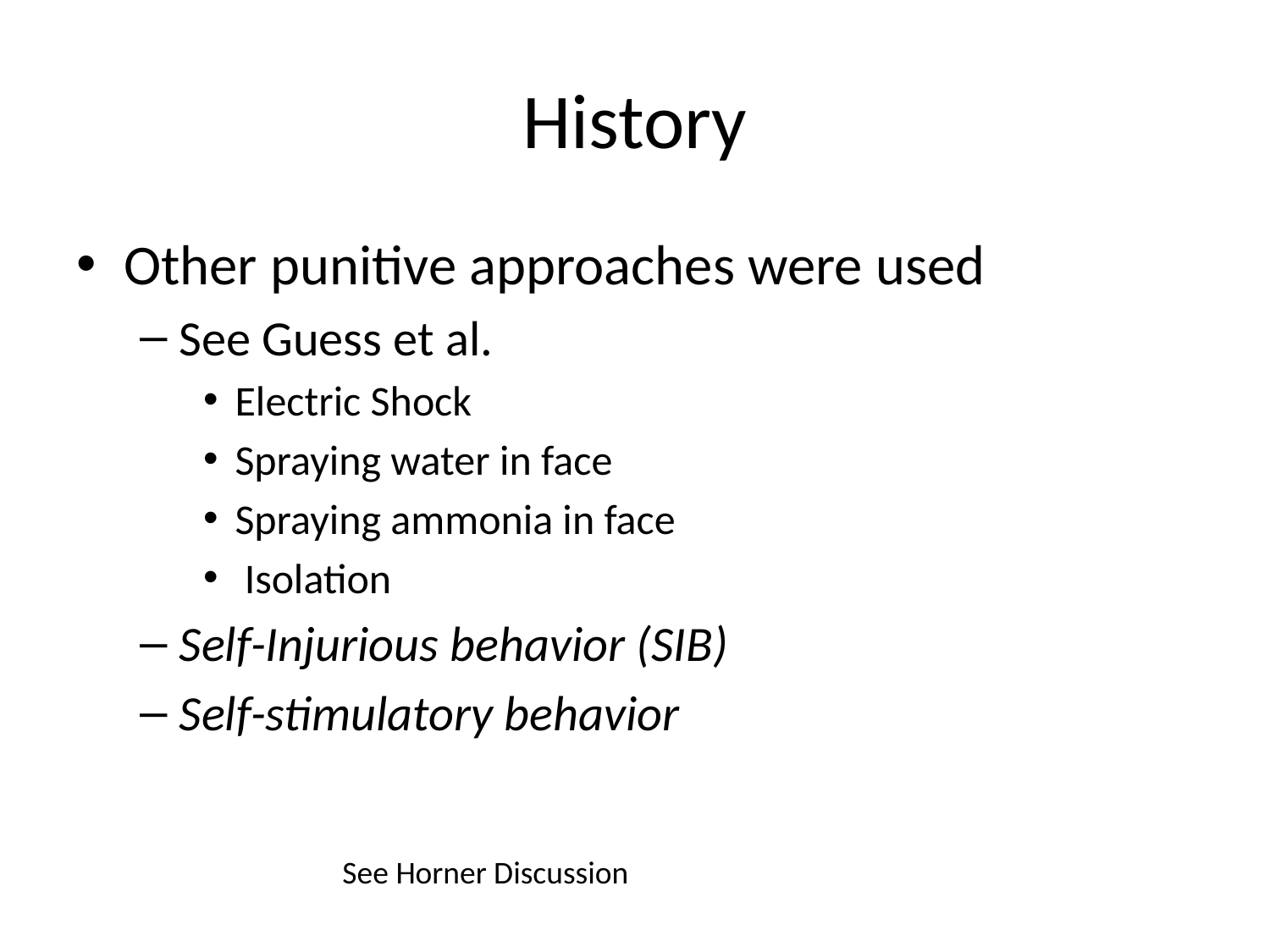

# History
Other punitive approaches were used
See Guess et al.
Electric Shock
Spraying water in face
Spraying ammonia in face
 Isolation
Self-Injurious behavior (SIB)
Self-stimulatory behavior

See Horner Discussion